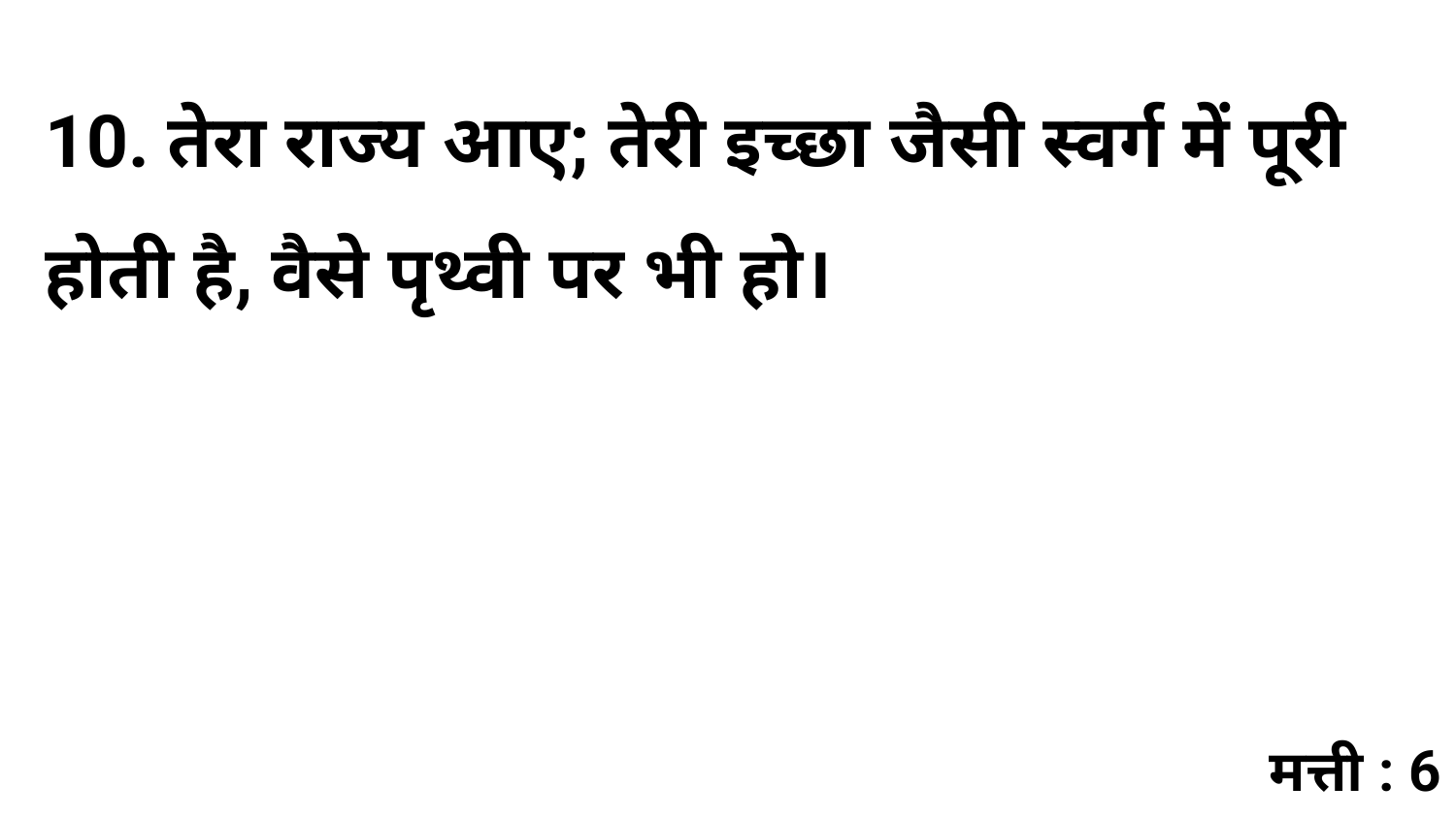

10. तेरा राज्य आए; तेरी इच्छा जैसी स्वर्ग में पूरी होती है, वैसे पृथ्वी पर भी हो।
मत्ती : 6